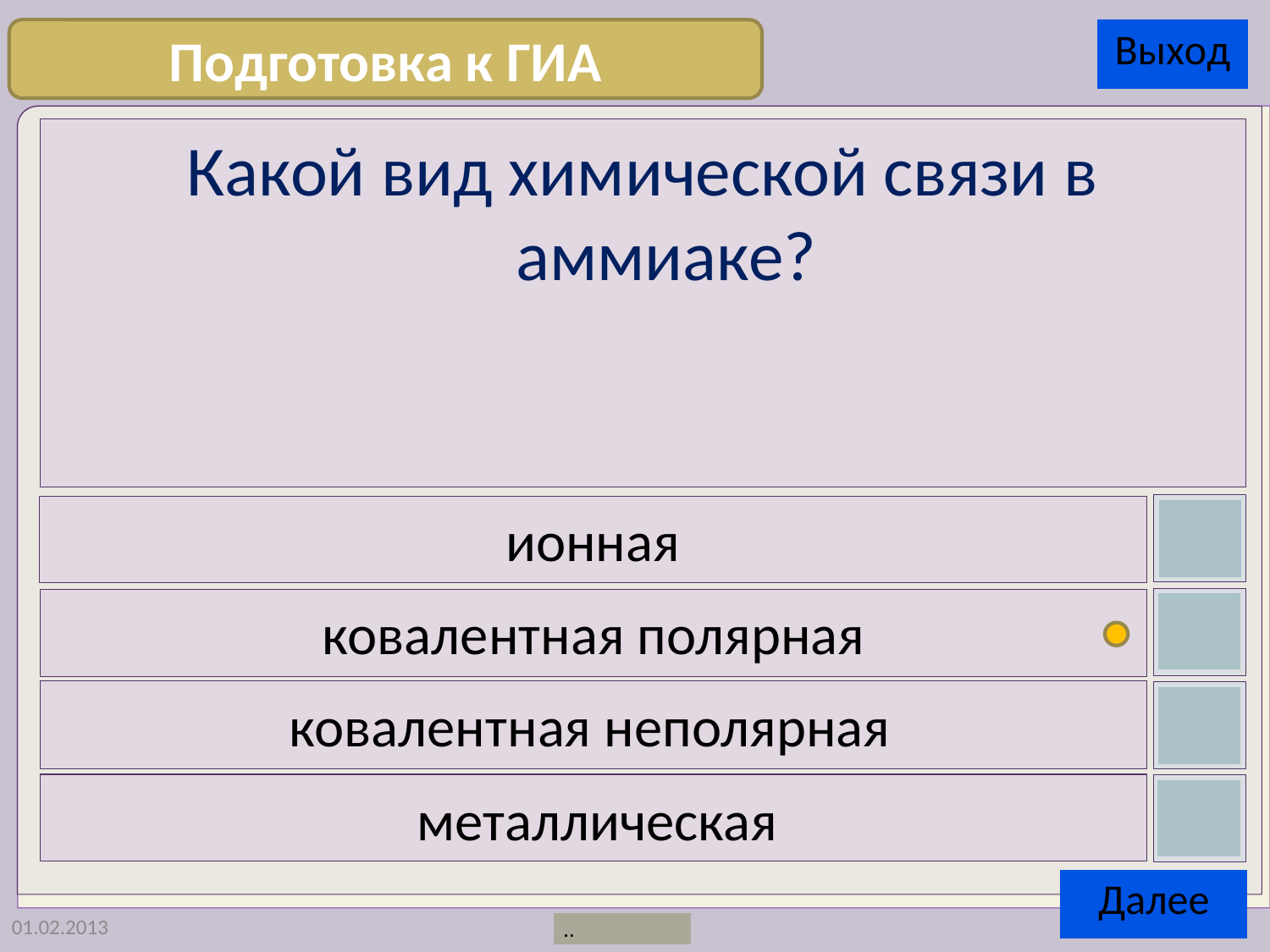

Подготовка к ГИА
Какой вид химической связи в аммиаке?
ионная
ковалентная полярная
ковалентная неполярная
металлическая
01.02.2013